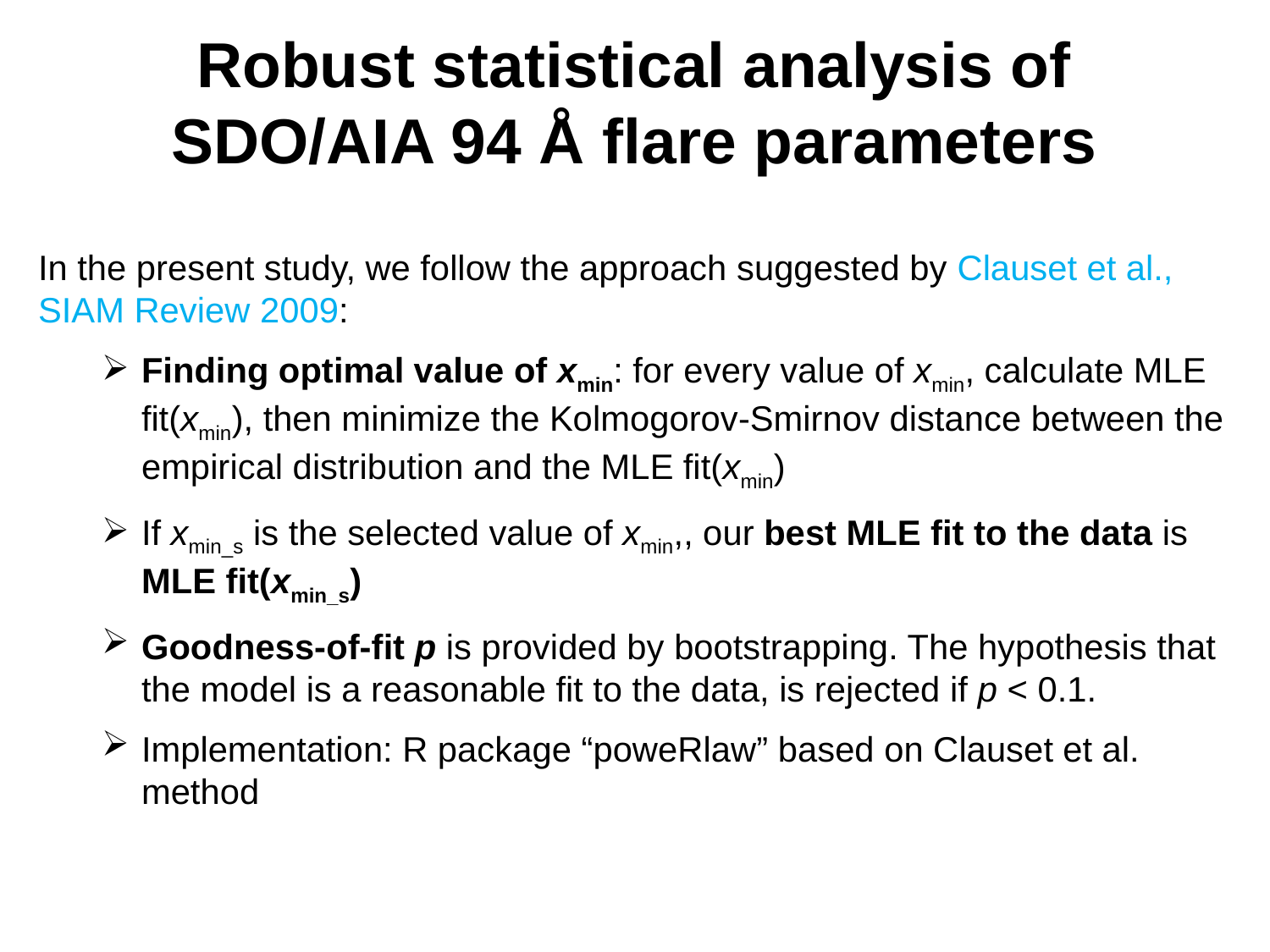

Robust statistical analysis of
SDO/AIA 94 Å flare parameters
In the present study, we follow the approach suggested by Clauset et al., SIAM Review 2009:
Finding optimal value of xmin: for every value of xmin, calculate MLE fit(xmin), then minimize the Kolmogorov-Smirnov distance between the empirical distribution and the MLE fit(xmin)
If xmin_s is the selected value of xmin,, our best MLE fit to the data is MLE fit(xmin_s)
Goodness-of-fit p is provided by bootstrapping. The hypothesis that the model is a reasonable fit to the data, is rejected if p < 0.1.
Implementation: R package “poweRlaw” based on Clauset et al. method